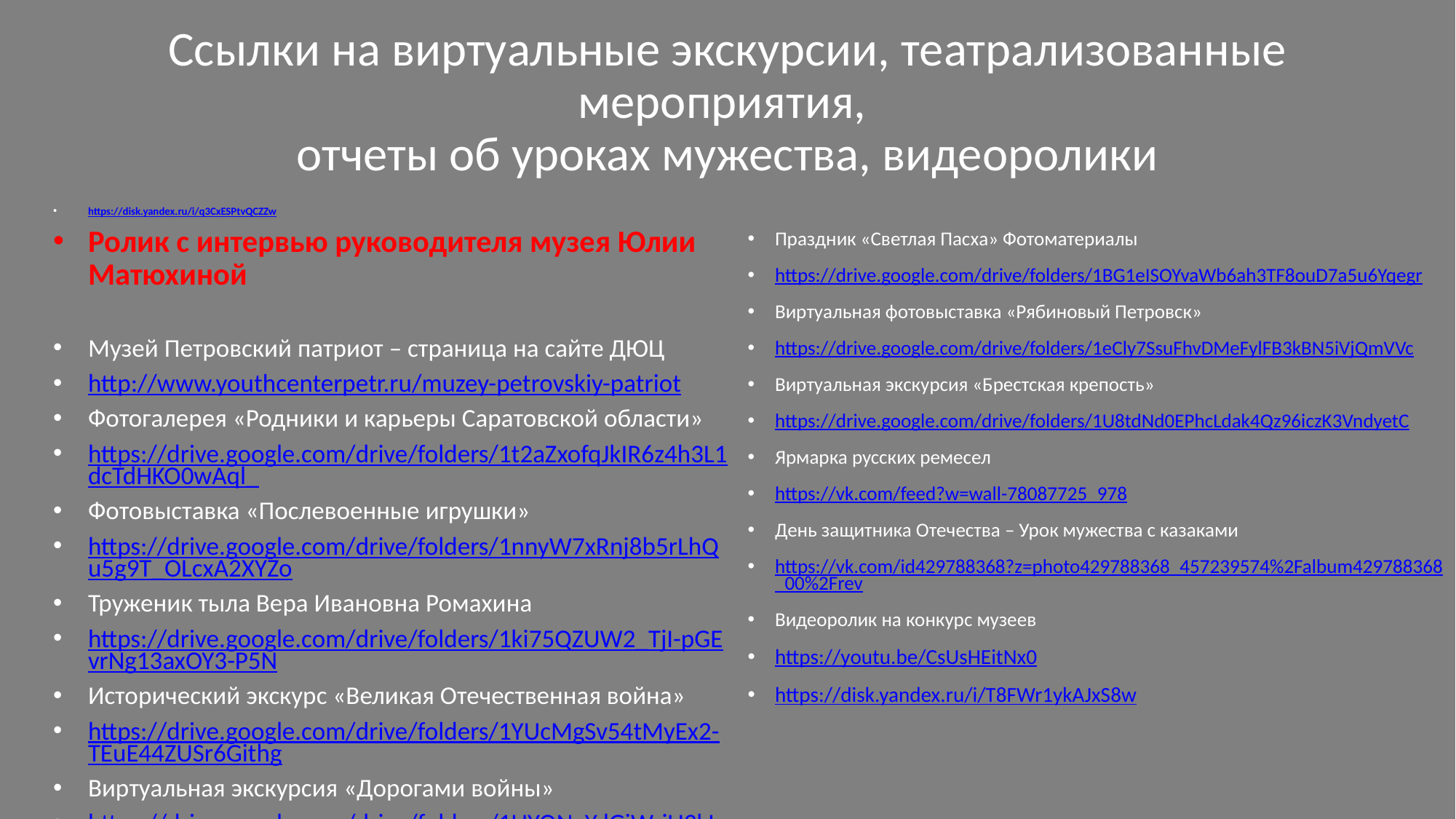

# Ссылки на виртуальные экскурсии, театрализованные мероприятия, отчеты об уроках мужества, видеоролики
https://disk.yandex.ru/i/q3CxESPtvQCZZw
Ролик с интервью руководителя музея Юлии Матюхиной

Музей Петровский патриот – страница на сайте ДЮЦ
http://www.youthcenterpetr.ru/muzey-petrovskiy-patriot
Фотогалерея «Родники и карьеры Саратовской области»
https://drive.google.com/drive/folders/1t2aZxofqJkIR6z4h3L1dcTdHKO0wAql_
Фотовыставка «Послевоенные игрушки»
https://drive.google.com/drive/folders/1nnyW7xRnj8b5rLhQu5g9T_OLcxA2XYZo
Труженик тыла Вера Ивановна Ромахина
https://drive.google.com/drive/folders/1ki75QZUW2_TjI-pGEvrNg13axOY3-P5N
Исторический экскурс «Великая Отечественная война»
https://drive.google.com/drive/folders/1YUcMgSv54tMyEx2-TEuE44ZUSr6Githg
Виртуальная экскурсия «Дорогами войны»
https://drive.google.com/drive/folders/1UYQNgYdGiWrjU3kLvtWlVnMitaxgMQgM

Праздник «Светлая Пасха» Фотоматериалы
https://drive.google.com/drive/folders/1BG1eISOYvaWb6ah3TF8ouD7a5u6Yqegr
Виртуальная фотовыставка «Рябиновый Петровск»
https://drive.google.com/drive/folders/1eCly7SsuFhvDMeFylFB3kBN5iVjQmVVc
Виртуальная экскурсия «Брестская крепость»
https://drive.google.com/drive/folders/1U8tdNd0EPhcLdak4Qz96iczK3VndyetC
Ярмарка русских ремесел
https://vk.com/feed?w=wall-78087725_978
День защитника Отечества – Урок мужества с казаками
https://vk.com/id429788368?z=photo429788368_457239574%2Falbum429788368_00%2Frev
Видеоролик на конкурс музеев
https://youtu.be/CsUsHEitNx0
https://disk.yandex.ru/i/T8FWr1ykAJxS8w